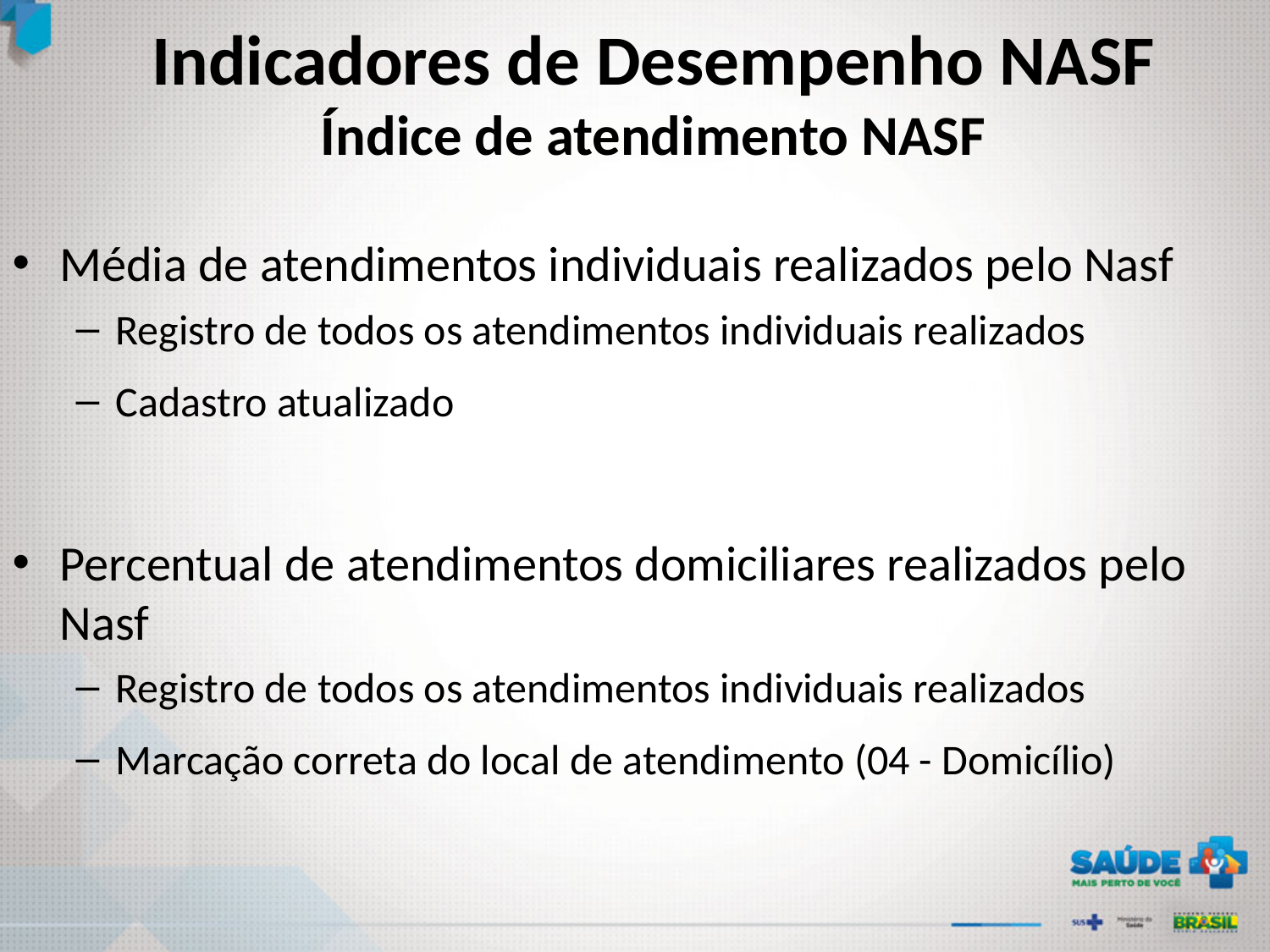

# Indicadores de Desempenho NASF Índice de atendimento NASF
Média de atendimentos individuais realizados pelo Nasf
Registro de todos os atendimentos individuais realizados
Cadastro atualizado

Percentual de atendimentos domiciliares realizados pelo Nasf
Registro de todos os atendimentos individuais realizados
Marcação correta do local de atendimento (04 - Domicílio)